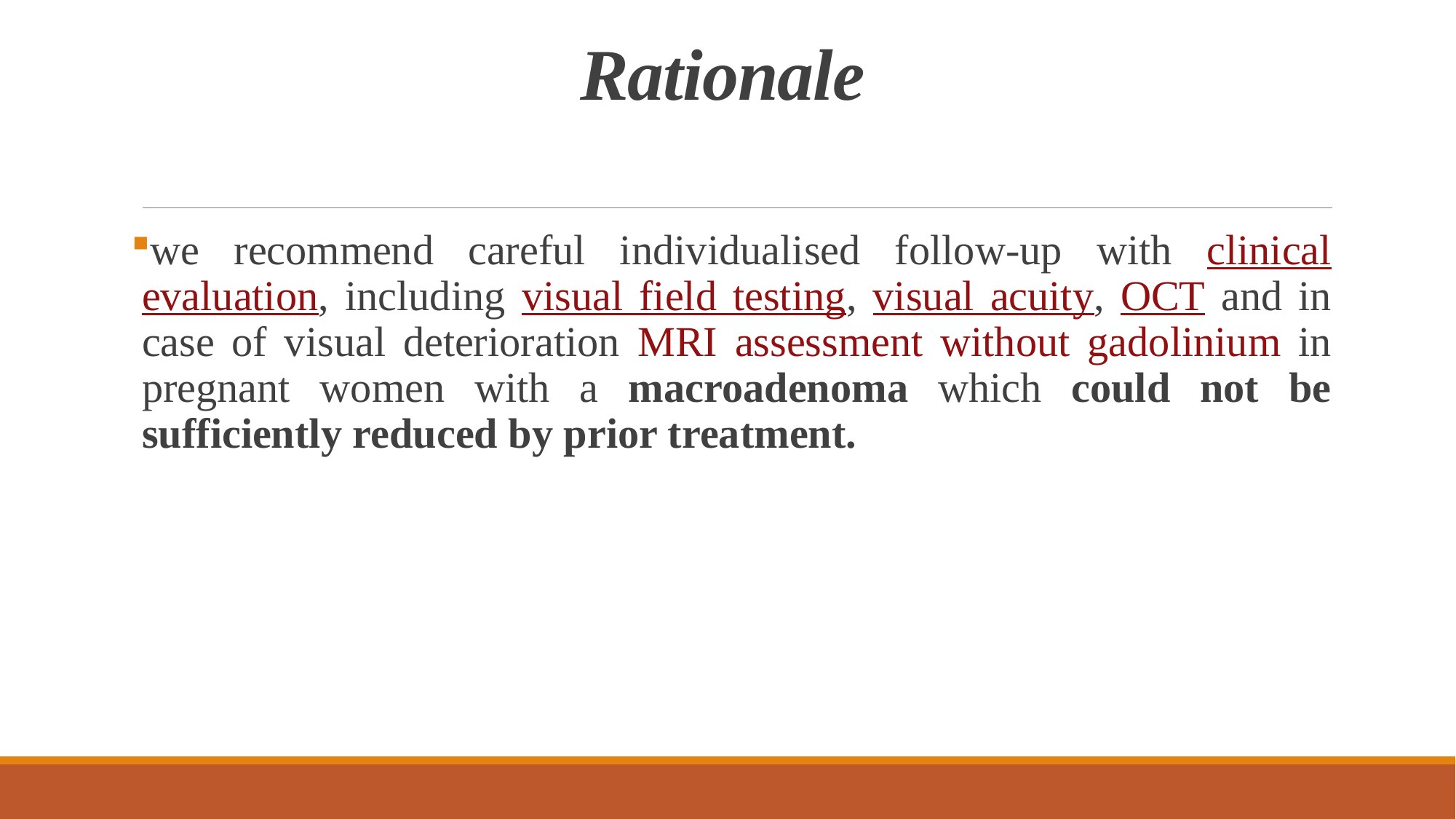

# Rationale
we recommend careful individualised follow-up with clinical evaluation, including visual field testing, visual acuity, OCT and in case of visual deterioration MRI assessment without gadolinium in pregnant women with a macroadenoma which could not be sufficiently reduced by prior treatment.